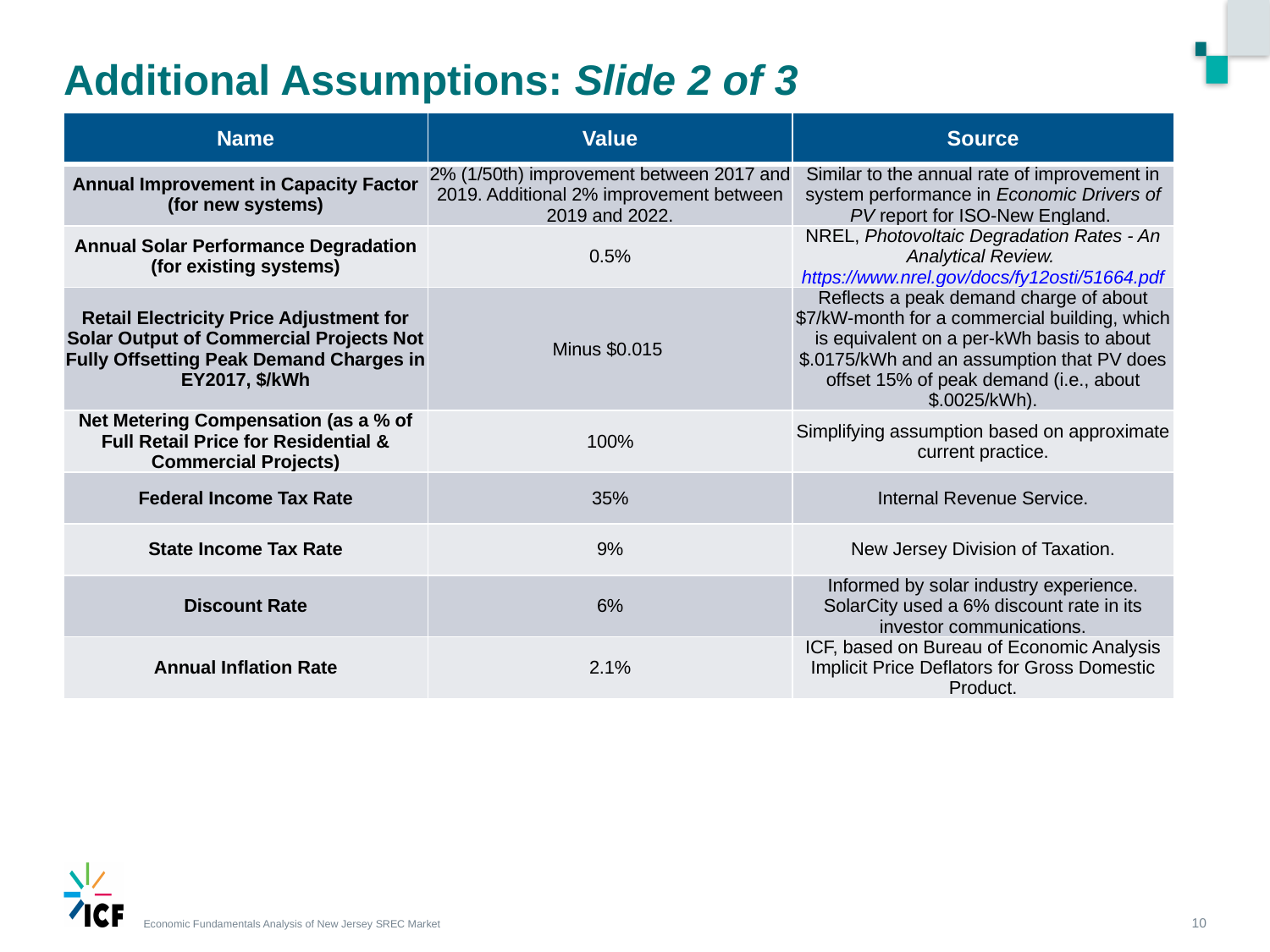

# Additional Assumptions: Slide 2 of 3
| Name | Value | Source |
| --- | --- | --- |
| Annual Improvement in Capacity Factor (for new systems) | 2% (1/50th) improvement between 2017 and 2019. Additional 2% improvement between 2019 and 2022. | Similar to the annual rate of improvement in system performance in Economic Drivers of PV report for ISO-New England. |
| Annual Solar Performance Degradation (for existing systems) | 0.5% | NREL, Photovoltaic Degradation Rates - An Analytical Review. https://www.nrel.gov/docs/fy12osti/51664.pdf |
| Retail Electricity Price Adjustment for Solar Output of Commercial Projects Not Fully Offsetting Peak Demand Charges in EY2017, $/kWh | Minus $0.015 | Reflects a peak demand charge of about $7/kW-month for a commercial building, which is equivalent on a per-kWh basis to about $.0175/kWh and an assumption that PV does offset 15% of peak demand (i.e., about $.0025/kWh). |
| Net Metering Compensation (as a % of Full Retail Price for Residential & Commercial Projects) | 100% | Simplifying assumption based on approximate current practice. |
| Federal Income Tax Rate | 35% | Internal Revenue Service. |
| State Income Tax Rate | 9% | New Jersey Division of Taxation. |
| Discount Rate | 6% | Informed by solar industry experience. SolarCity used a 6% discount rate in its investor communications. |
| Annual Inflation Rate | 2.1% | ICF, based on Bureau of Economic Analysis Implicit Price Deflators for Gross Domestic Product. |
10